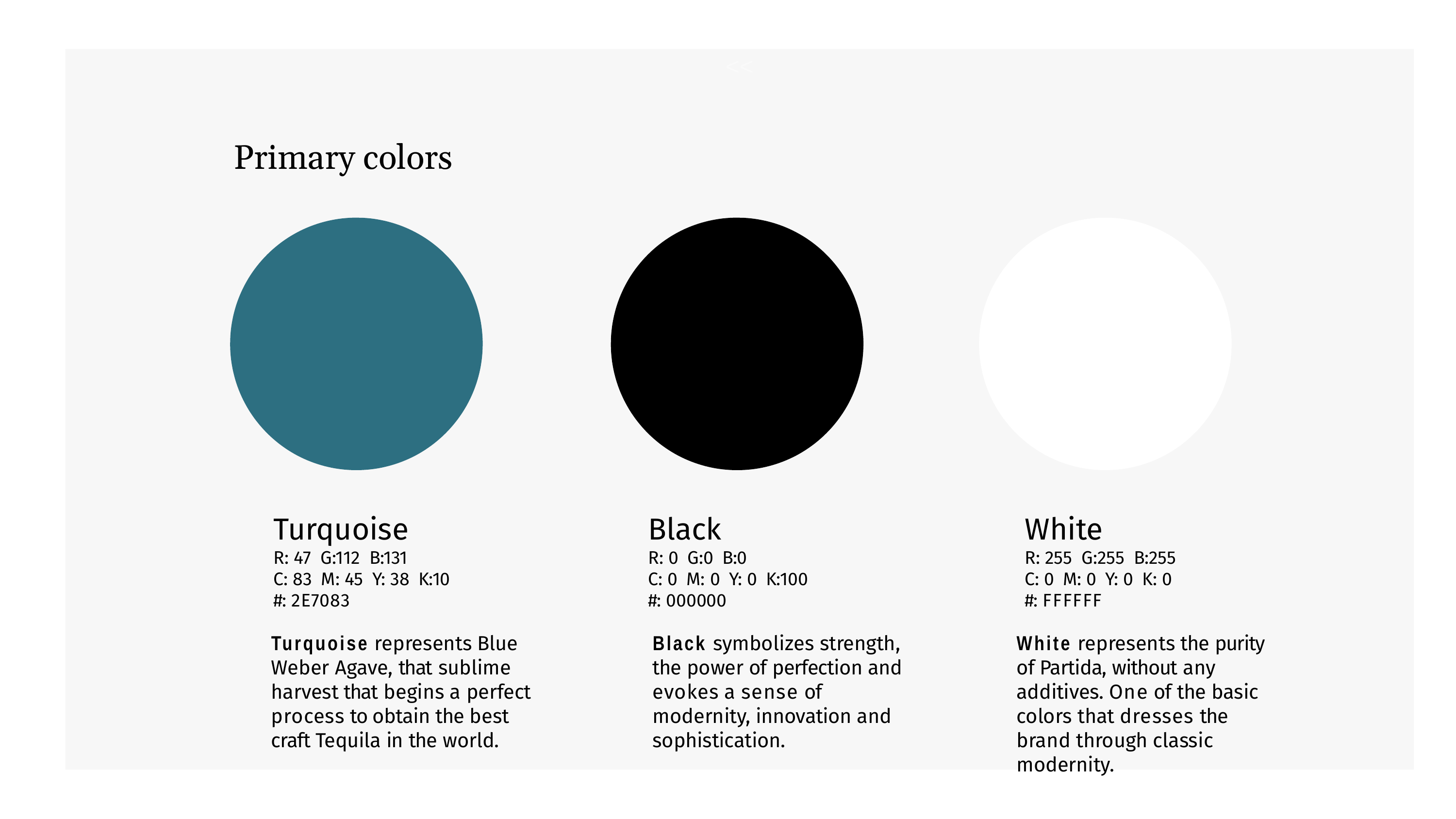

<<
# Primary colors

| Turquoise | Black | White |
| --- | --- | --- |
| R: 47 G:112 B:131 | R: 0 G:0 B:0 | R: 255 G:255 B:255 |
| C: 83 M: 45 Y: 38 K:10 | C: 0 M: 0 Y: 0 K:100 | C: 0 M: 0 Y: 0 K: 0 |
| #: 2E7083 | #: 000000 | #: FFFFFF |
Black symbolizes strength, the power of perfection and evokes a sense of modernity, innovation and sophistication.
Turquoise represents Blue Weber Agave, that sublime harvest that begins a perfect process to obtain the best craft Tequila in the world.
White represents the purity of Partida, without any additives. One of the basic colors that dresses the brand through classic modernity.